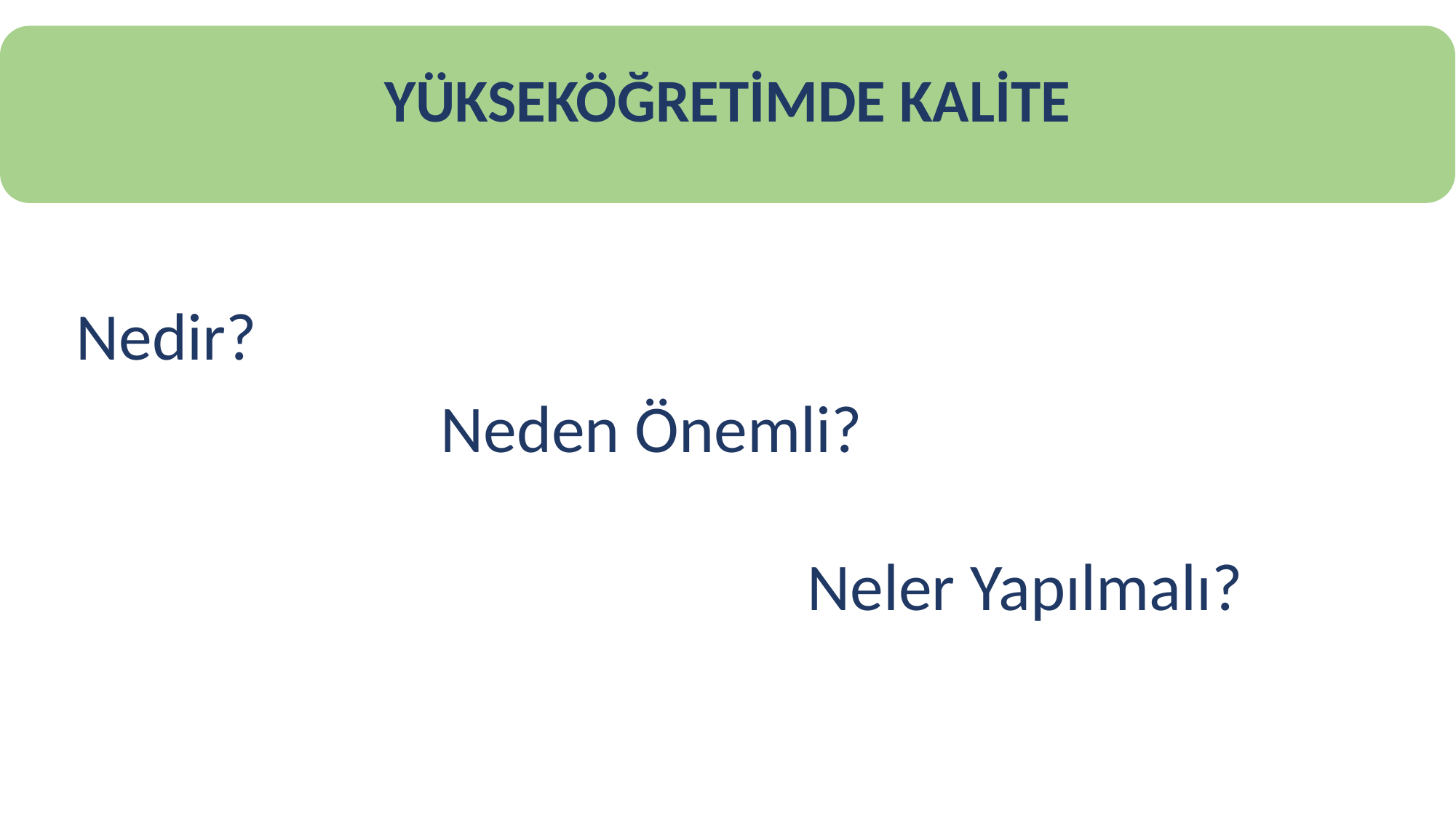

YÜKSEKÖĞRETİMDE KALİTE

Nedir?
Neden Önemli?
Neler Yapılmalı?